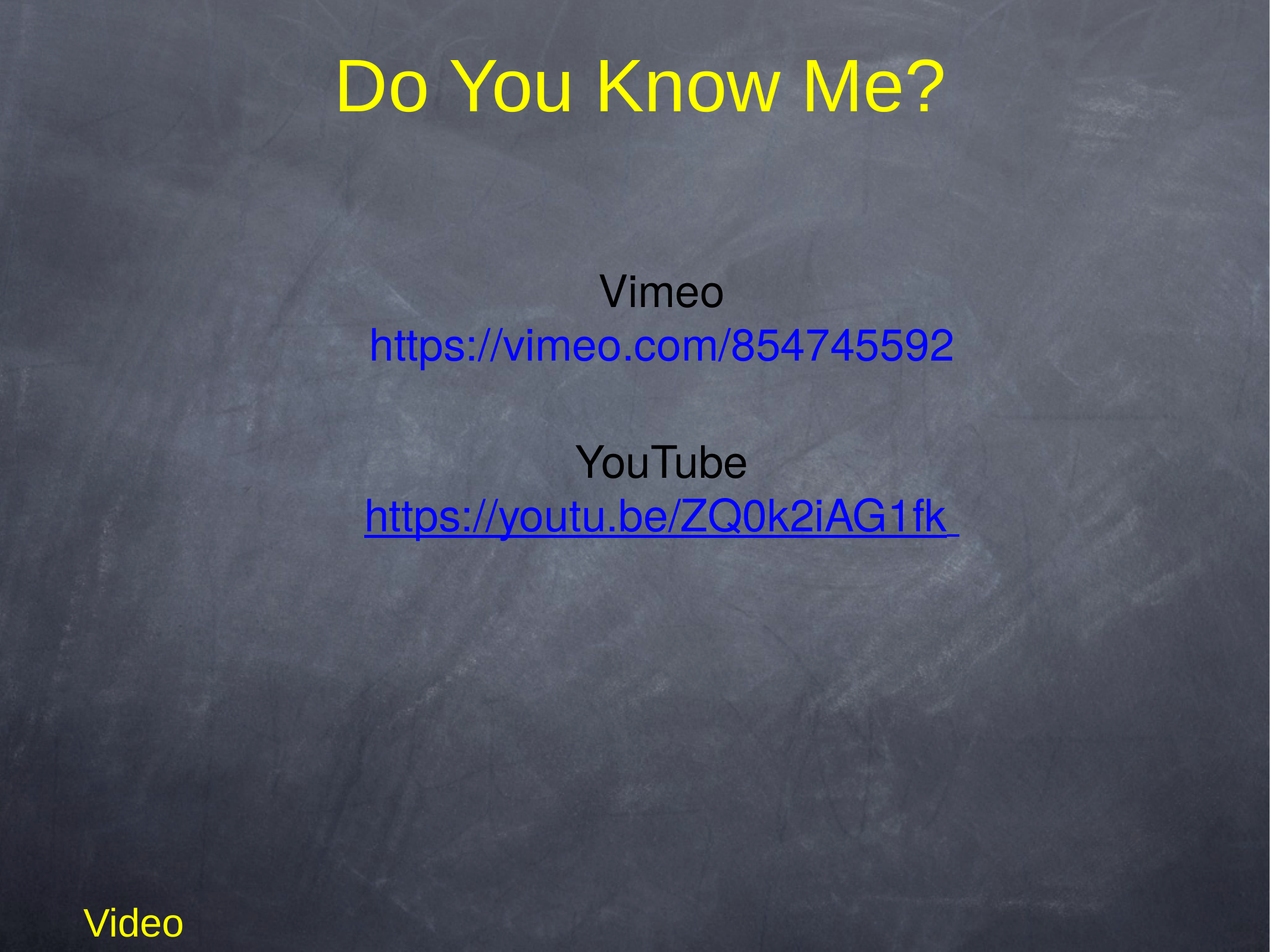

Do You Know Me?
Vimeo
https://vimeo.com/854745592

YouTube
https://youtu.be/ZQ0k2iAG1fk
Video